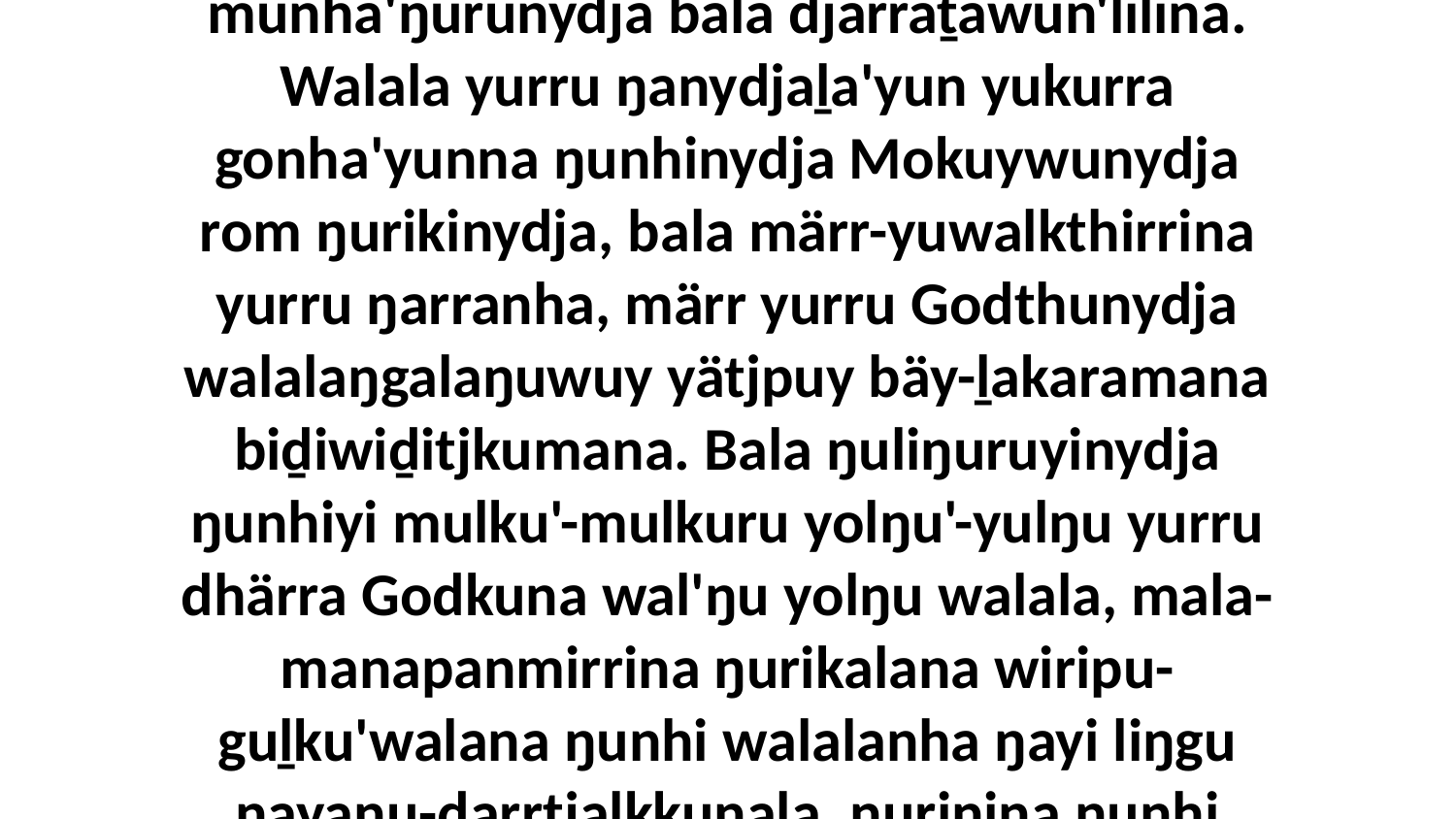

18 märr ŋuliwitjan nhokalanydja dhärukkurru ŋarra yurru walalanha maŋutji ḻapmaramana, märr yurru walala nhämana wal'ŋu, bala bilyunna ŋuliŋuru buku-munha'ŋurunydja bala djarraṯawun'lilina. Walala yurru ŋanydjaḻa'yun yukurra gonha'yunna ŋunhinydja Mokuywunydja rom ŋurikinydja, bala märr-yuwalkthirrina yurru ŋarranha, märr yurru Godthunydja walalaŋgalaŋuwuy yätjpuy bäy-ḻakaramana biḏiwiḏitjkumana. Bala ŋuliŋuruyinydja ŋunhiyi mulku'-mulkuru yolŋu'-yulŋu yurru dhärra Godkuna wal'ŋu yolŋu walala, mala-manapanmirrina ŋurikalana wiripu-guḻku'walana ŋunhi walalanha ŋayi liŋgu ŋayaŋu-ḏarrtjalkkuŋala, ŋuriŋina ŋunhi walala märr-yuwalkthina ga märr-nherraṉmina ŋarrakala.’ Bitjan ŋayi Garray waŋanydja ŋarrakala.Giŋ-Goripayu yaka ŋula yätj maḻŋ'maraŋala Bolwala